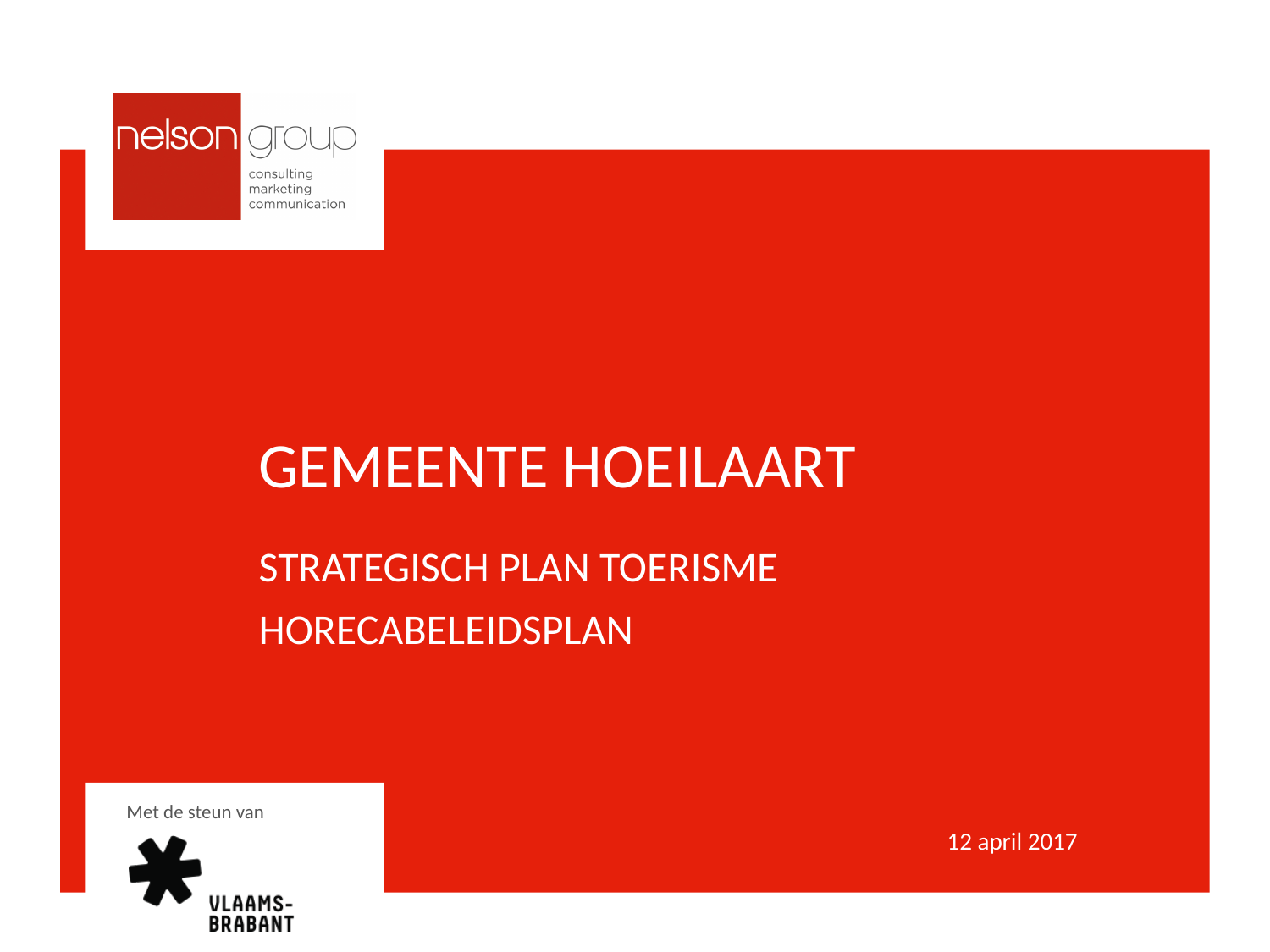

# GEMEENTE HOEILAART
STRATEGISCH PLAN TOERISME
HORECABELEIDSPLAN
12 april 2017